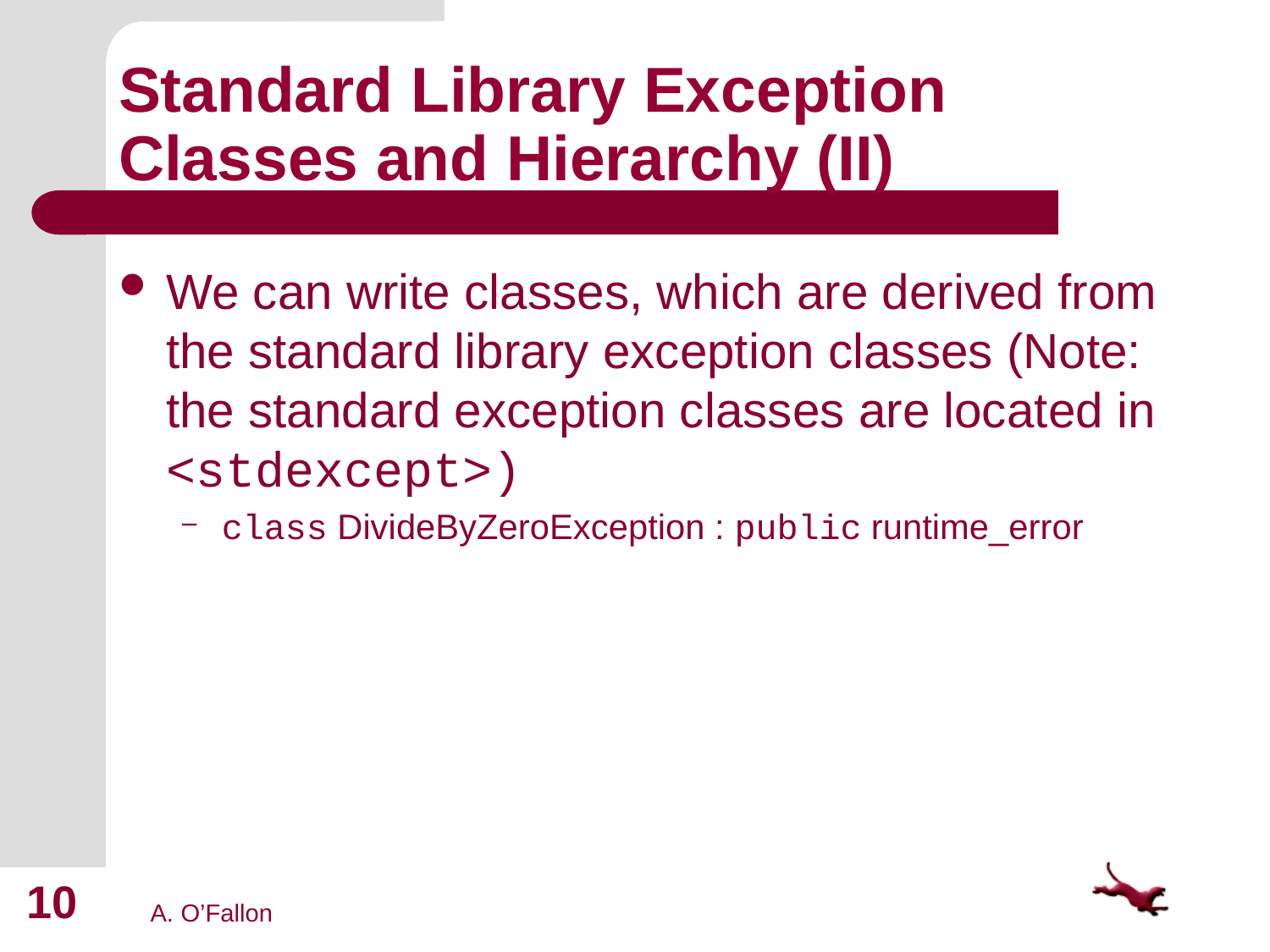

# Standard Library Exception Classes and Hierarchy (II)
We can write classes, which are derived from the standard library exception classes (Note: the standard exception classes are located in <stdexcept>)
class DivideByZeroException : public runtime_error
10
A. O’Fallon